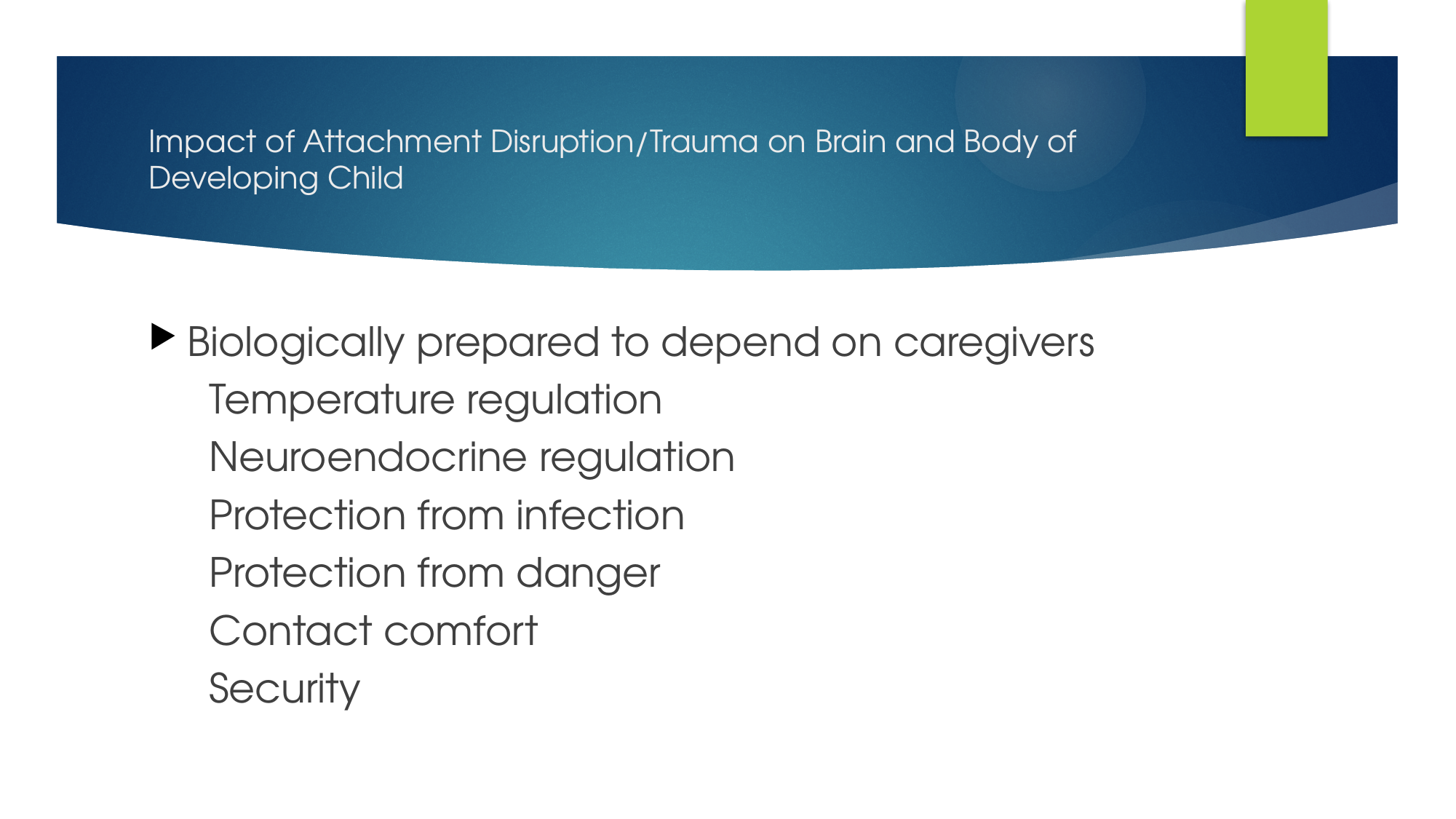

# Impact of Attachment Disruption/Trauma on Brain and Body of Developing Child
Biologically prepared to depend on caregivers
	Temperature regulation
	Neuroendocrine regulation
	Protection from infection
	Protection from danger
	Contact comfort
	Security